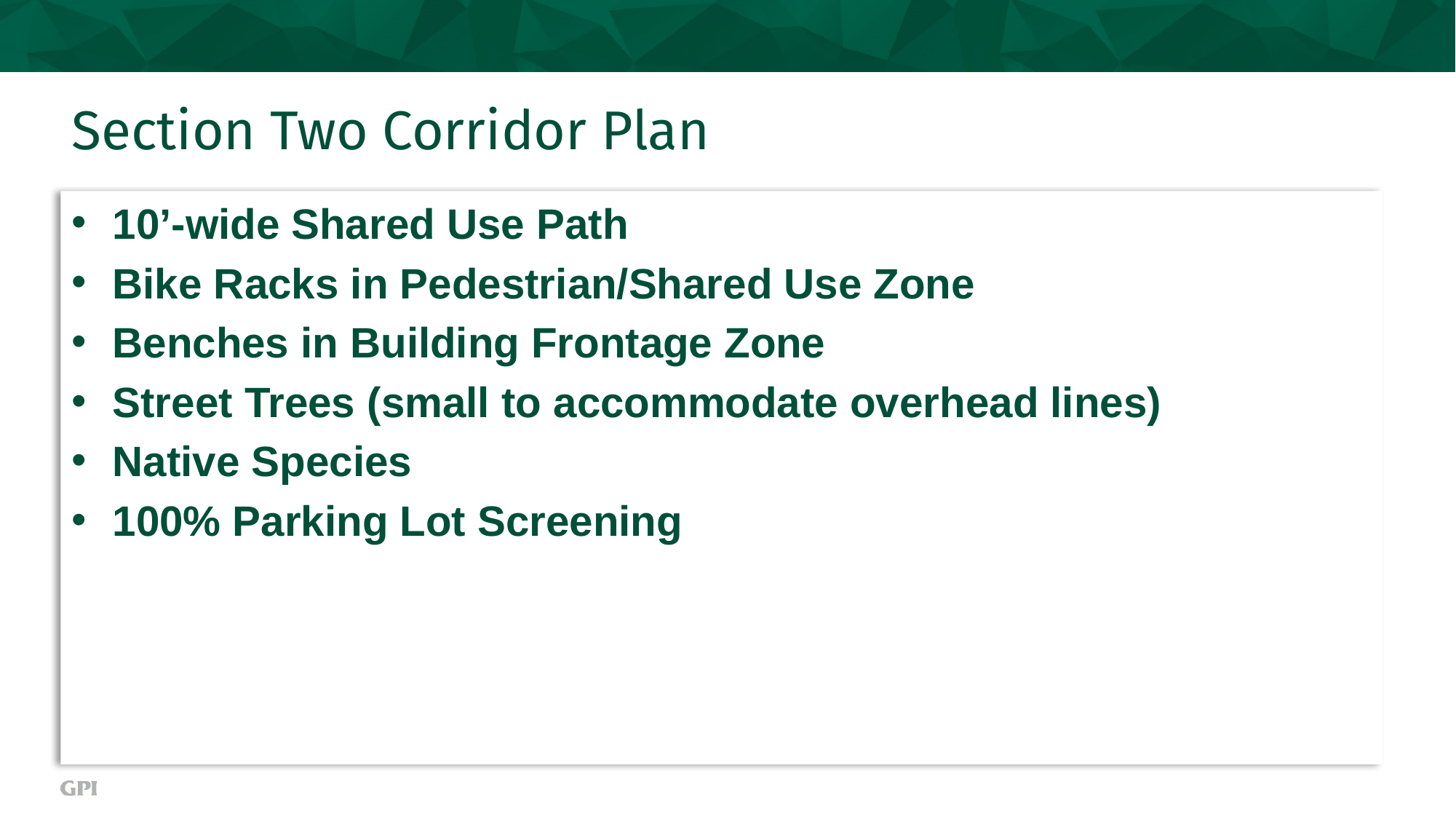

# Section Two Corridor Plan
10’-wide Shared Use Path
Bike Racks in Pedestrian/Shared Use Zone
Benches in Building Frontage Zone
Street Trees (small to accommodate overhead lines)
Native Species
100% Parking Lot Screening